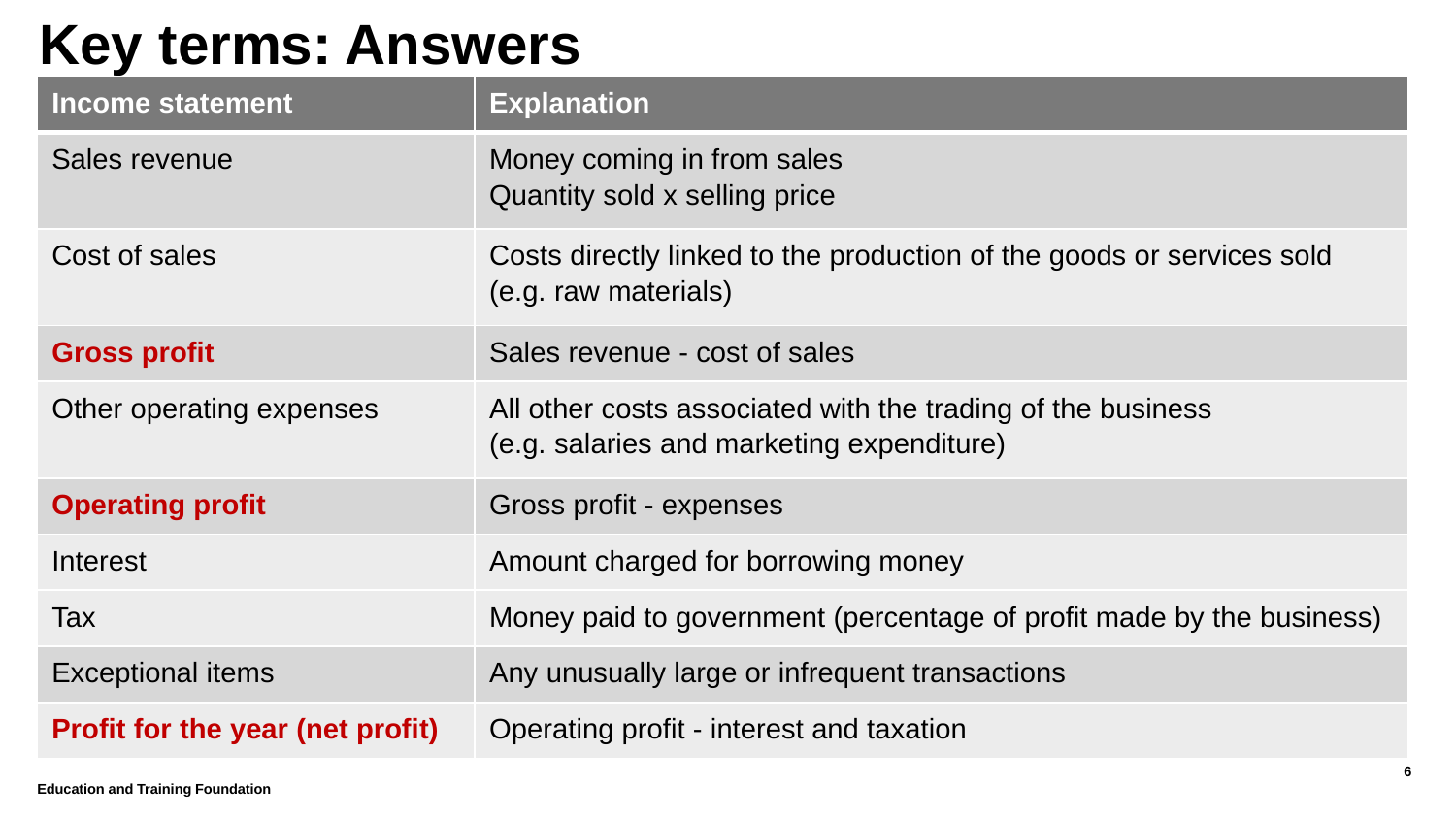

# Key terms: Answers
| Income statement | Explanation |
| --- | --- |
| Sales revenue | Money coming in from sales Quantity sold x selling price |
| Cost of sales | Costs directly linked to the production of the goods or services sold (e.g. raw materials) |
| Gross profit | Sales revenue - cost of sales |
| Other operating expenses | All other costs associated with the trading of the business (e.g. salaries and marketing expenditure) |
| Operating profit | Gross profit - expenses |
| Interest | Amount charged for borrowing money |
| Tax | Money paid to government (percentage of profit made by the business) |
| Exceptional items | Any unusually large or infrequent transactions |
| Profit for the year (net profit) | Operating profit - interest and taxation |
6
Education and Training Foundation